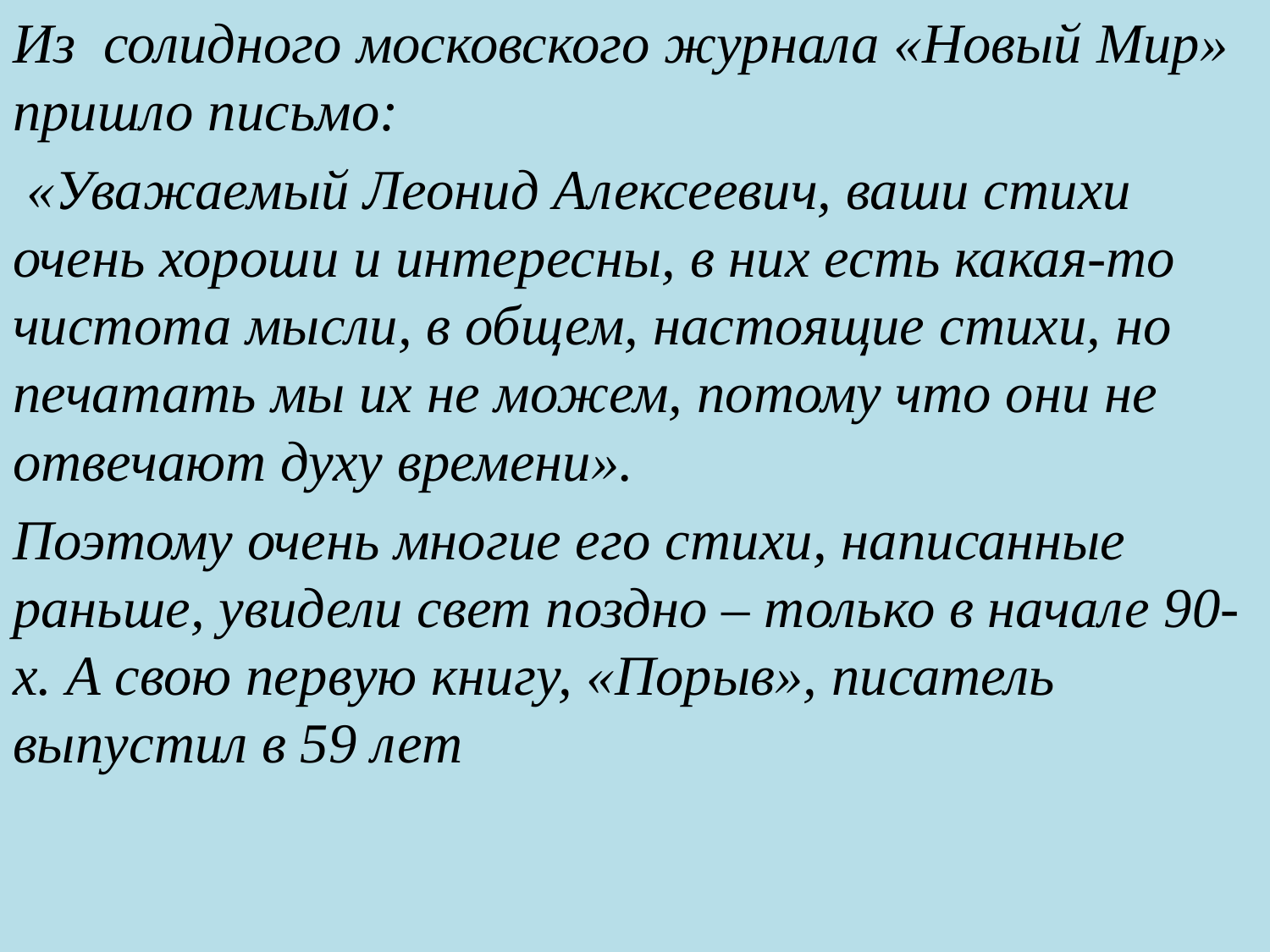

Из  солидного московского журнала «Новый Мир» пришло письмо:
 «Уважаемый Леонид Алексеевич, ваши стихи очень хороши и интересны, в них есть какая-то чистота мысли, в общем, настоящие стихи, но печатать мы их не можем, потому что они не отвечают духу времени».
Поэтому очень многие его стихи, написанные раньше, увидели свет поздно – только в начале 90-х. А свою первую книгу, «Порыв», писатель выпустил в 59 лет
#